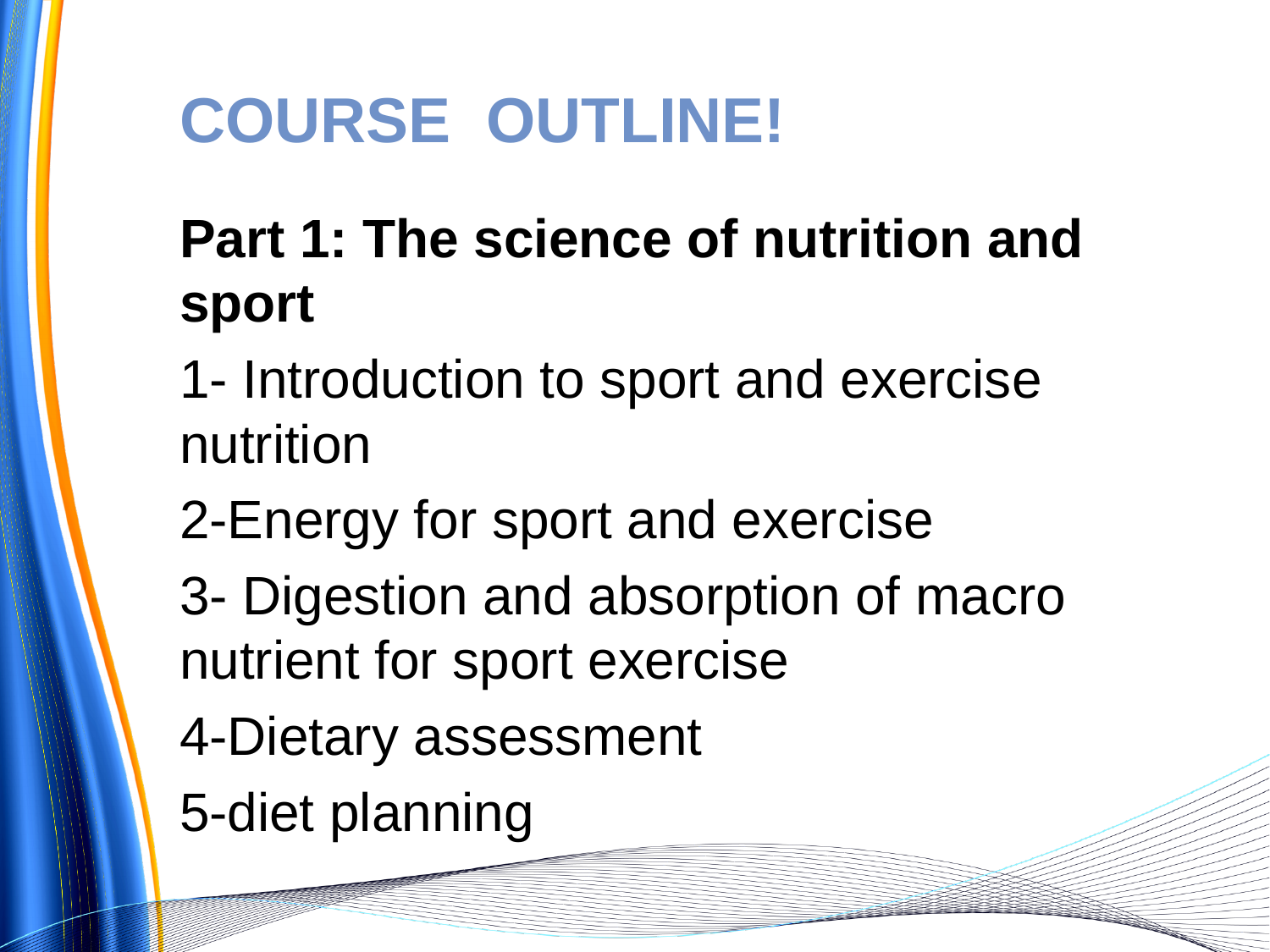

# COURSE  OUTLINE!
Part 1: The science of nutrition and sport
1- Introduction to sport and exercise nutrition
2-Energy for sport and exercise
3- Digestion and absorption of macro nutrient for sport exercise
4-Dietary assessment
5-diet planning